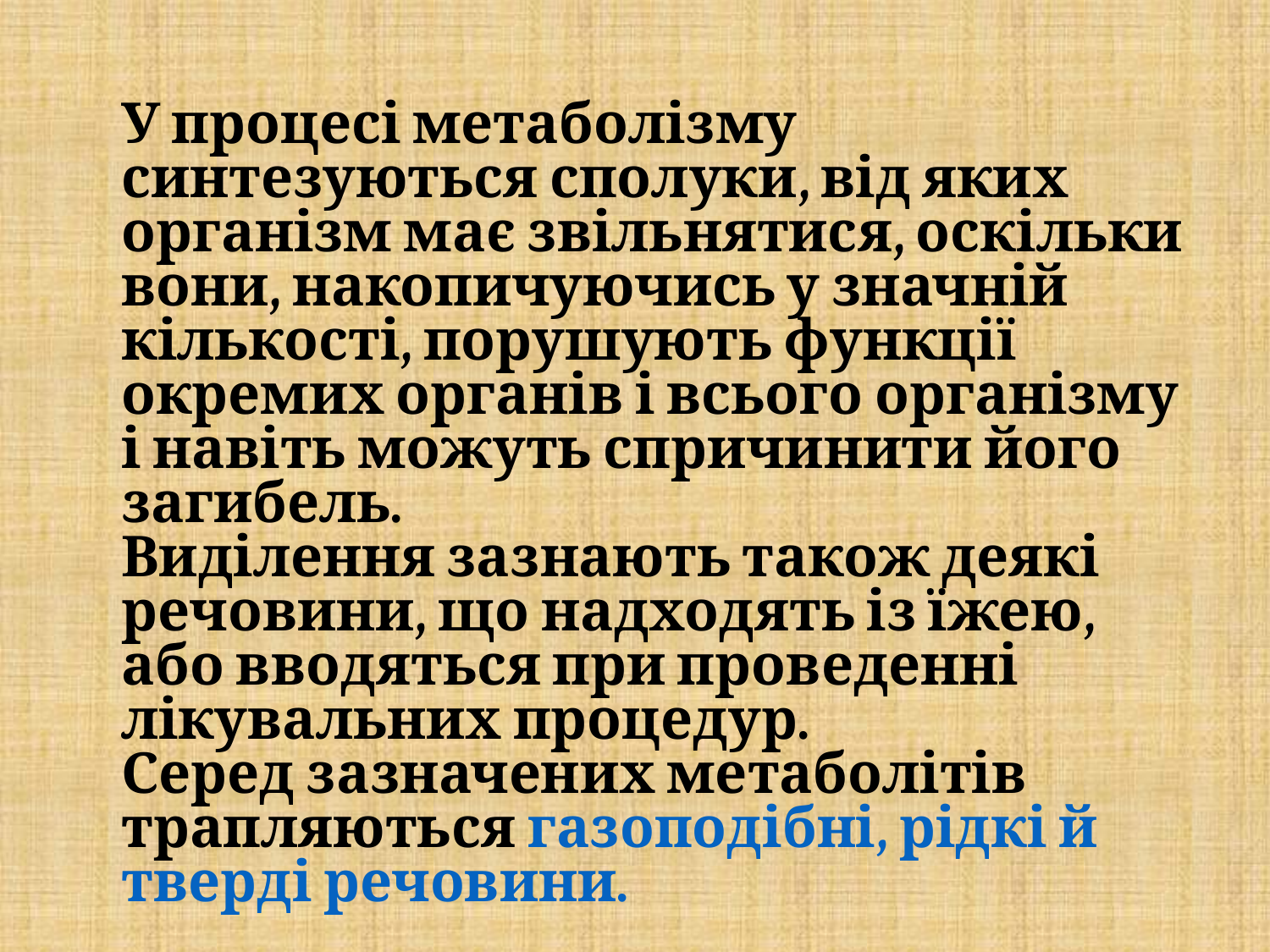

У процесі метаболізму синтезуються сполуки, від яких організм має звільнятися, оскільки вони, накопичуючись у значній кількості, порушують функції окремих органів і всього організму і навіть можуть спричинити його загибель.
Виділення зазнають також деякі речовини, що надходять із їжею, або вводяться при проведенні лікувальних процедур.
Серед зазначених метаболітів трапляються газоподібні, рідкі й тверді речовини.